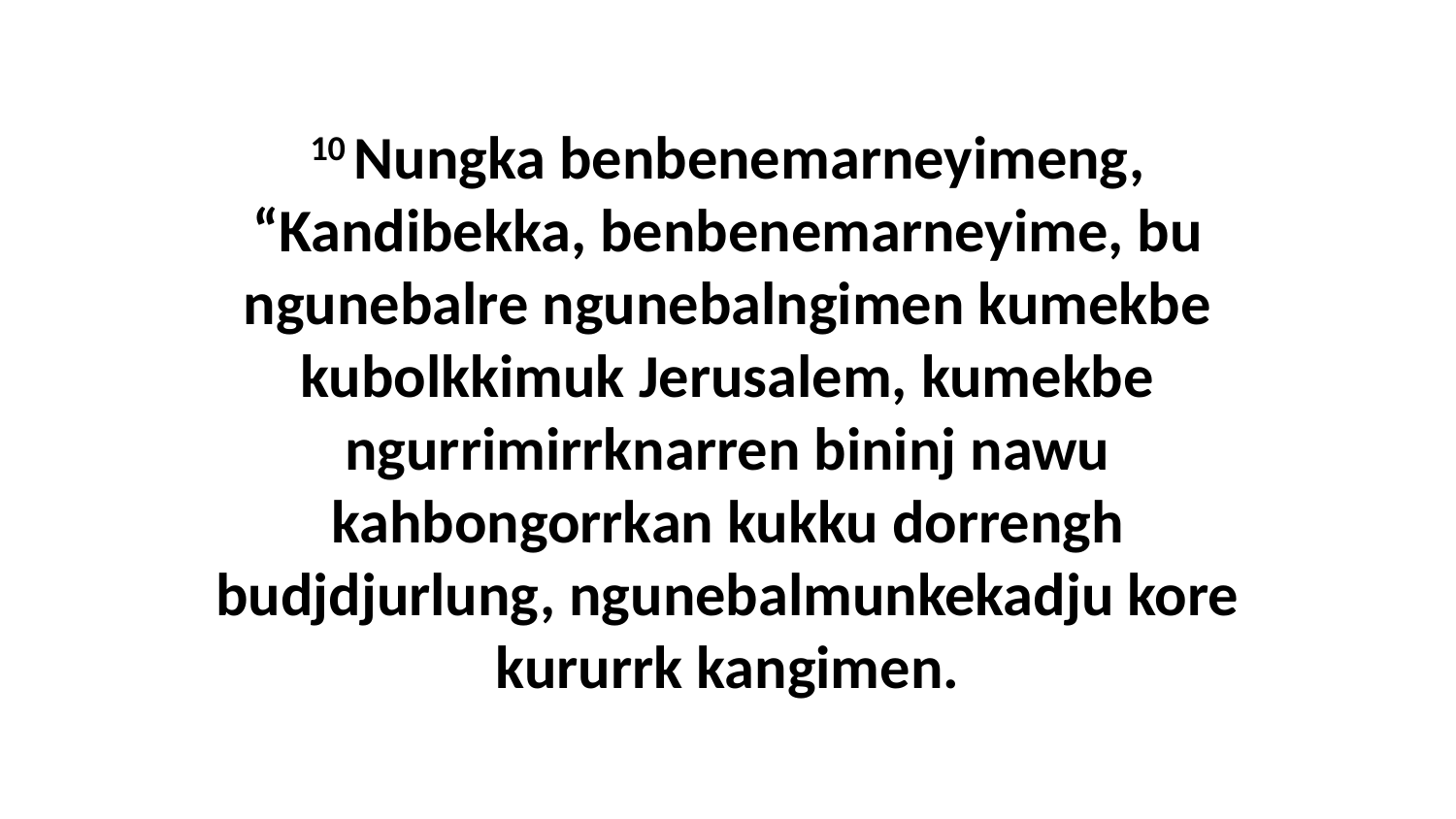

10 Nungka benbenemarneyimeng, “Kandibekka, benbenemarneyime, bu ngunebalre ngunebalngimen kumekbe kubolkkimuk Jerusalem, kumekbe ngurrimirrknarren bininj nawu kahbongorrkan kukku dorrengh budjdjurlung, ngunebalmunkekadju kore kururrk kangimen.